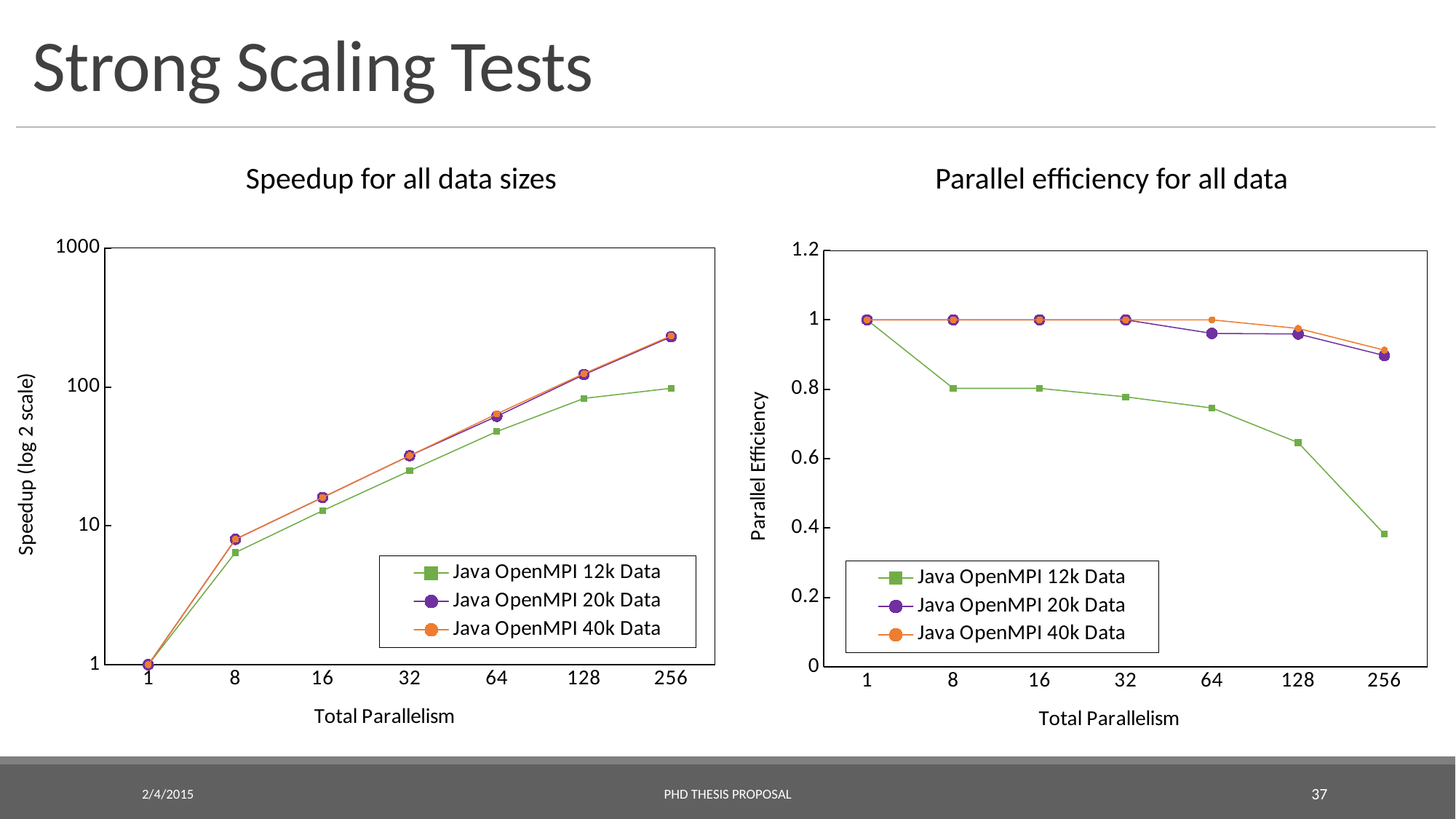

# Strong Scaling Tests
Speedup for all data sizes
Parallel efficiency for all data

### Chart

| Category |  |  |  |
|---|---|---|---|
| 1 | 1.0 | 1.0 | 1.0 |
| 8 | 6.419967428604664 | 8.0 | 8.0 |
| 16 | 12.839934857209329 | 16.0 | 16.0 |
| 32 | 24.899278141213625 | 32.0 | 32.0 |
| 64 | 47.746728668757434 | 61.4980944681834 | 64.0 |
| 128 | 82.74250374812594 | 122.77695800227016 | 124.82725380460592 |
| 256 | 97.89667405764966 | 229.6757240967453 | 233.63530037214247 |

### Chart

| Category |  |  |  |
|---|---|---|---|
| 1 | 1.0 | 1.0 | 1.0 |
| 8 | 0.802495928575583 | 1.0 | 1.0 |
| 16 | 0.802495928575583 | 1.0 | 1.0 |
| 32 | 0.7781024419129258 | 1.0 | 1.0 |
| 64 | 0.7460426354493349 | 0.9609077260653657 | 1.0 |
| 128 | 0.6464258105322339 | 0.9591949843927357 | 0.9752129203484837 |
| 256 | 0.382408883037694 | 0.8971707972529114 | 0.9126378920786815 |
2/4/2015
PhD Thesis Proposal
37